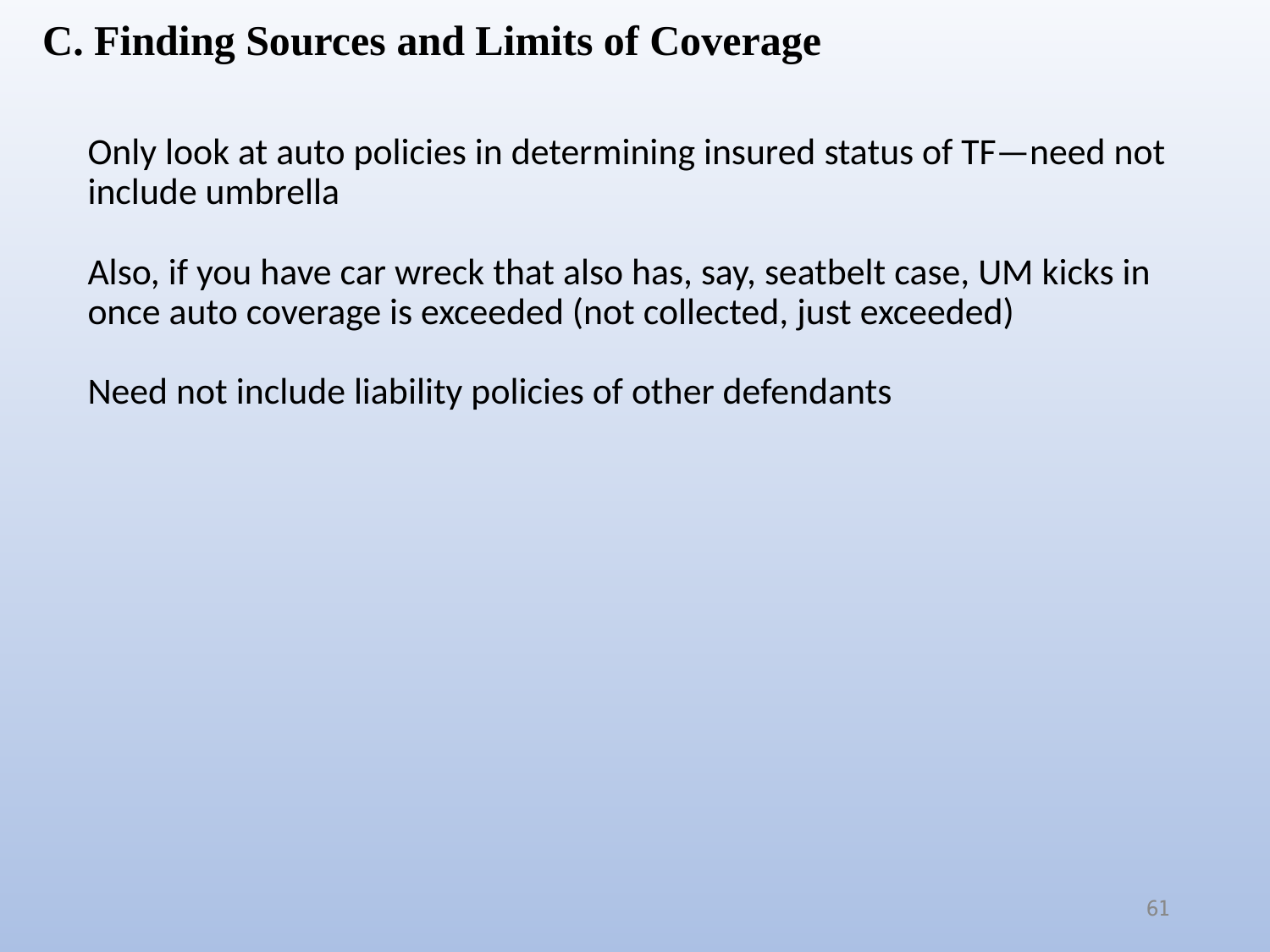

C. Finding Sources and Limits of Coverage
Only look at auto policies in determining insured status of TF—need not include umbrella

Also, if you have car wreck that also has, say, seatbelt case, UM kicks in once auto coverage is exceeded (not collected, just exceeded)

Need not include liability policies of other defendants
61